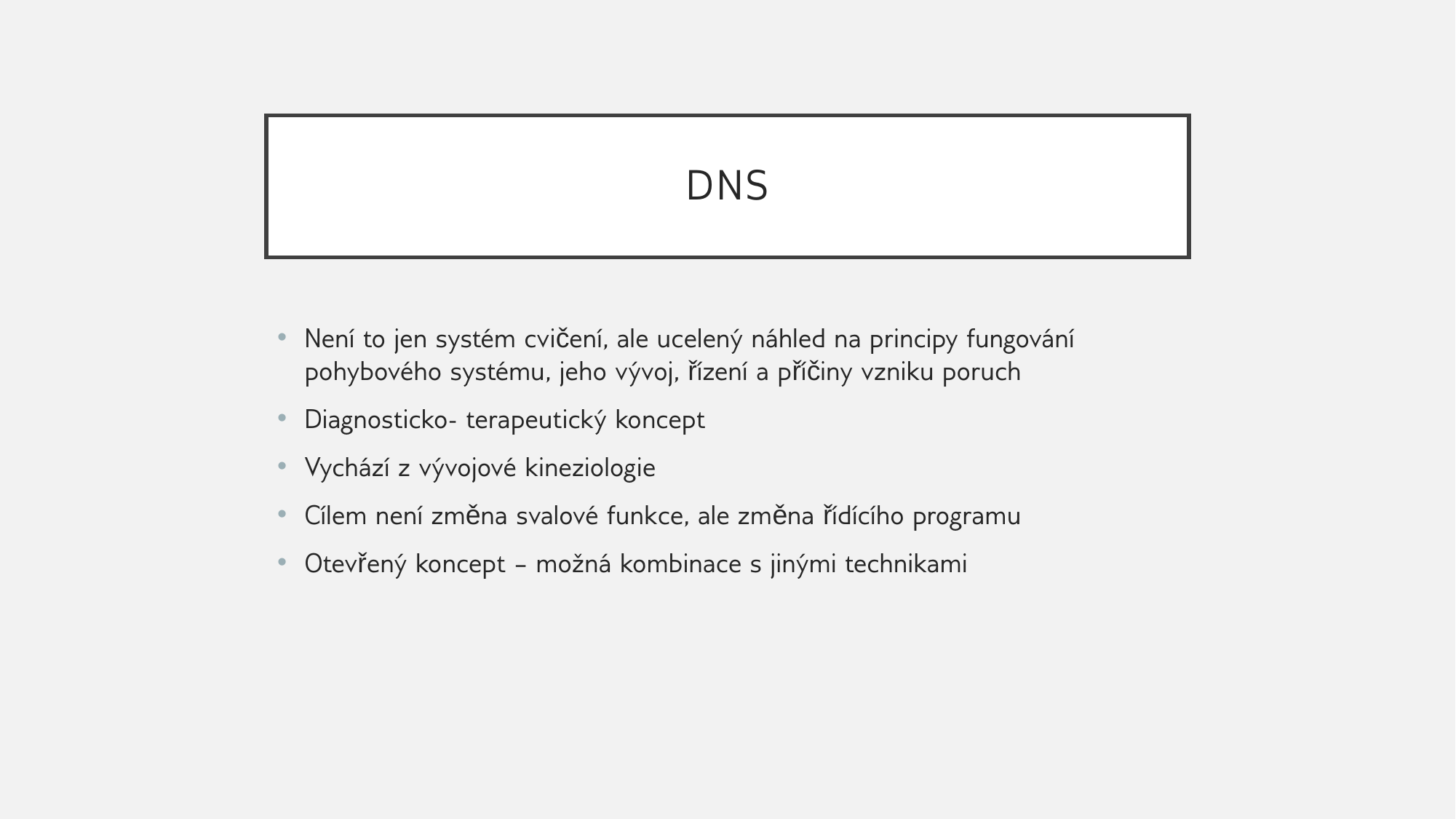

# DNS
Není to jen systém cvičení, ale ucelený náhled na principy fungování pohybového systému, jeho vývoj, řízení a příčiny vzniku poruch
Diagnosticko- terapeutický koncept
Vychází z vývojové kineziologie
Cílem není změna svalové funkce, ale změna řídícího programu
Otevřený koncept – možná kombinace s jinými technikami